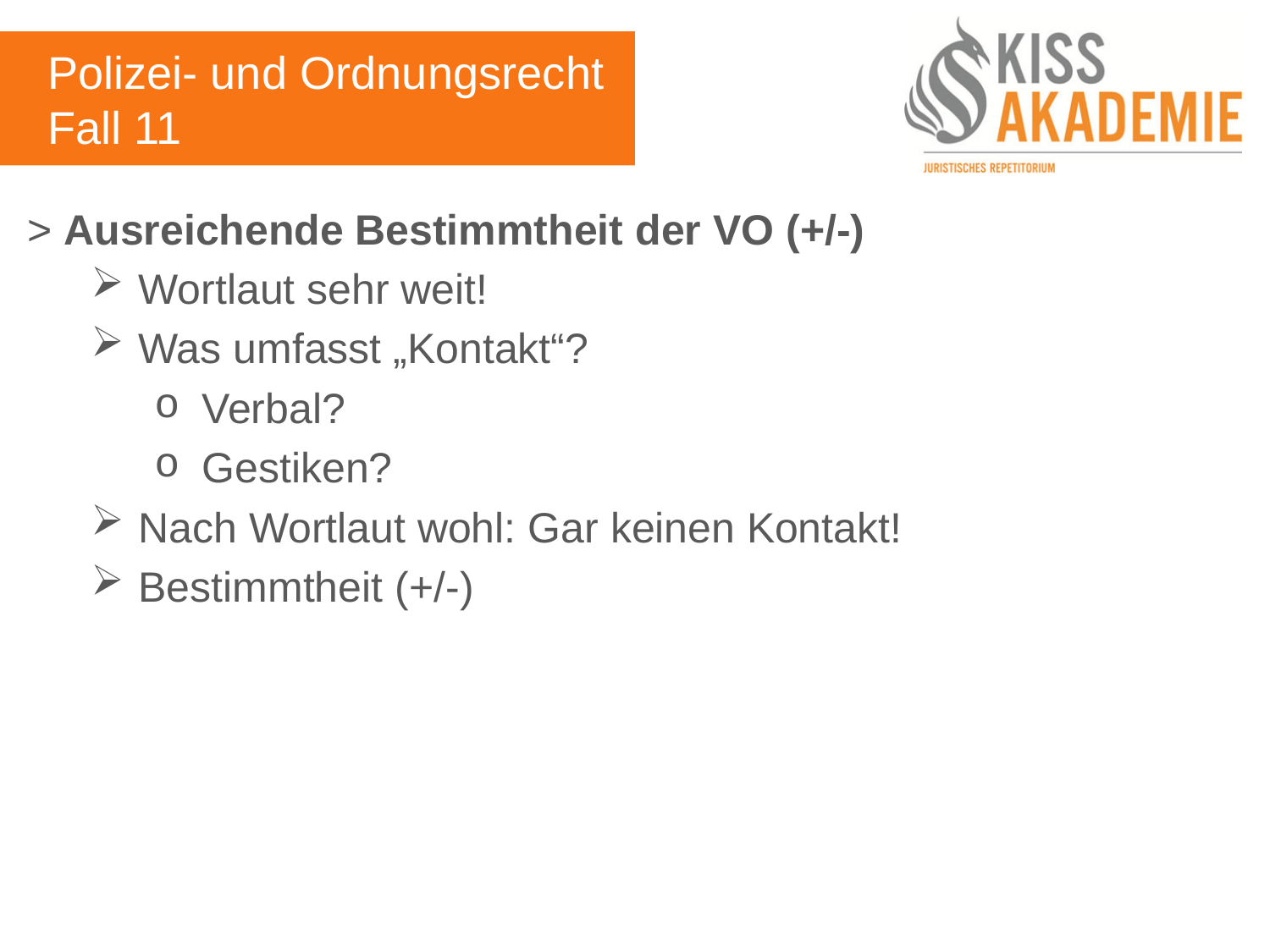

Polizei- und Ordnungsrecht
Fall 11
> Ausreichende Bestimmtheit der VO (+/-)
Wortlaut sehr weit!
Was umfasst „Kontakt“?
Verbal?
Gestiken?
Nach Wortlaut wohl: Gar keinen Kontakt!
Bestimmtheit (+/-)